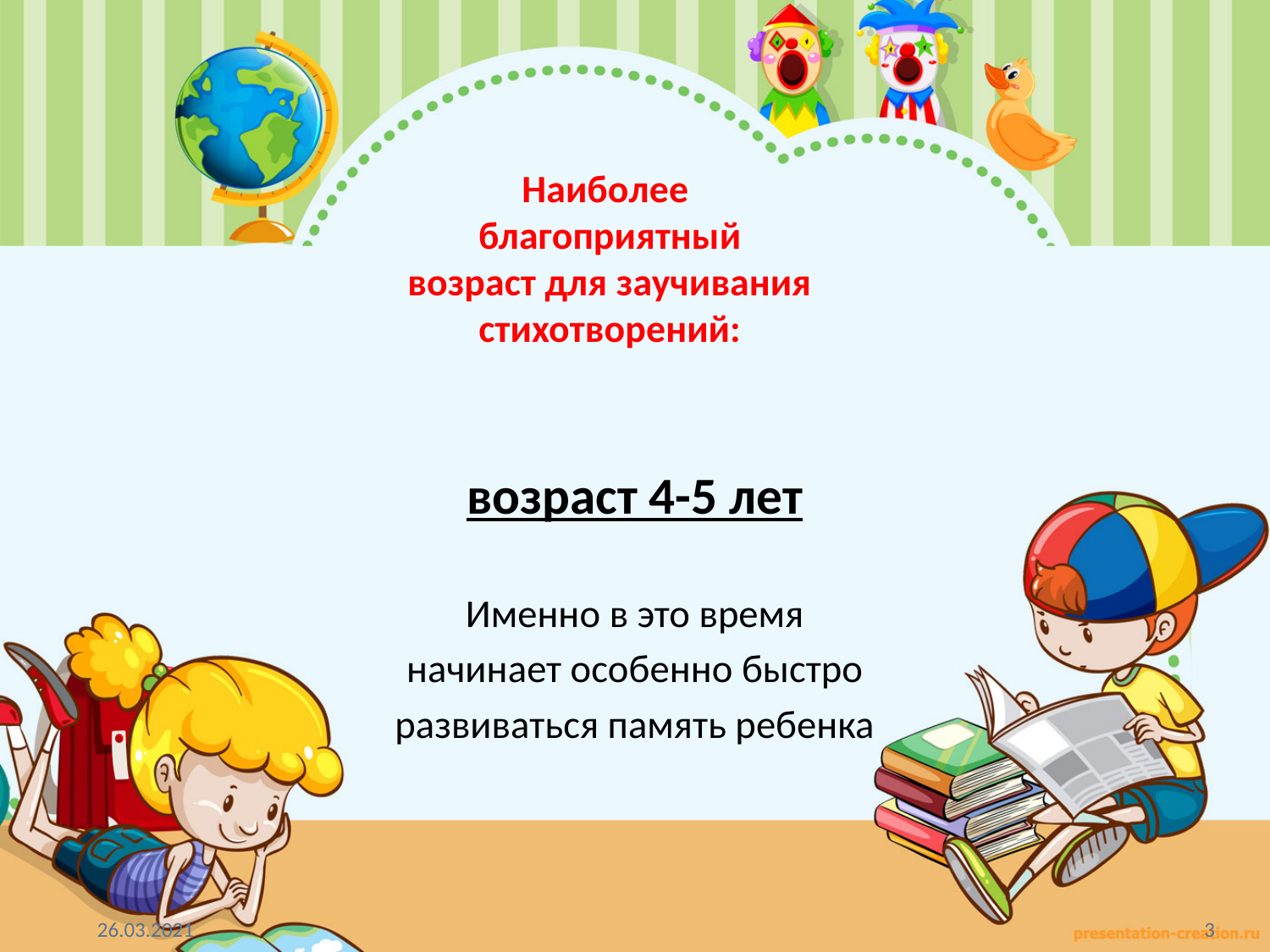

# Наиболее благоприятный возраст для заучивания стихотворений:
возраст 4-5 лет

Именно в это время
начинает особенно быстро
развиваться память ребенка